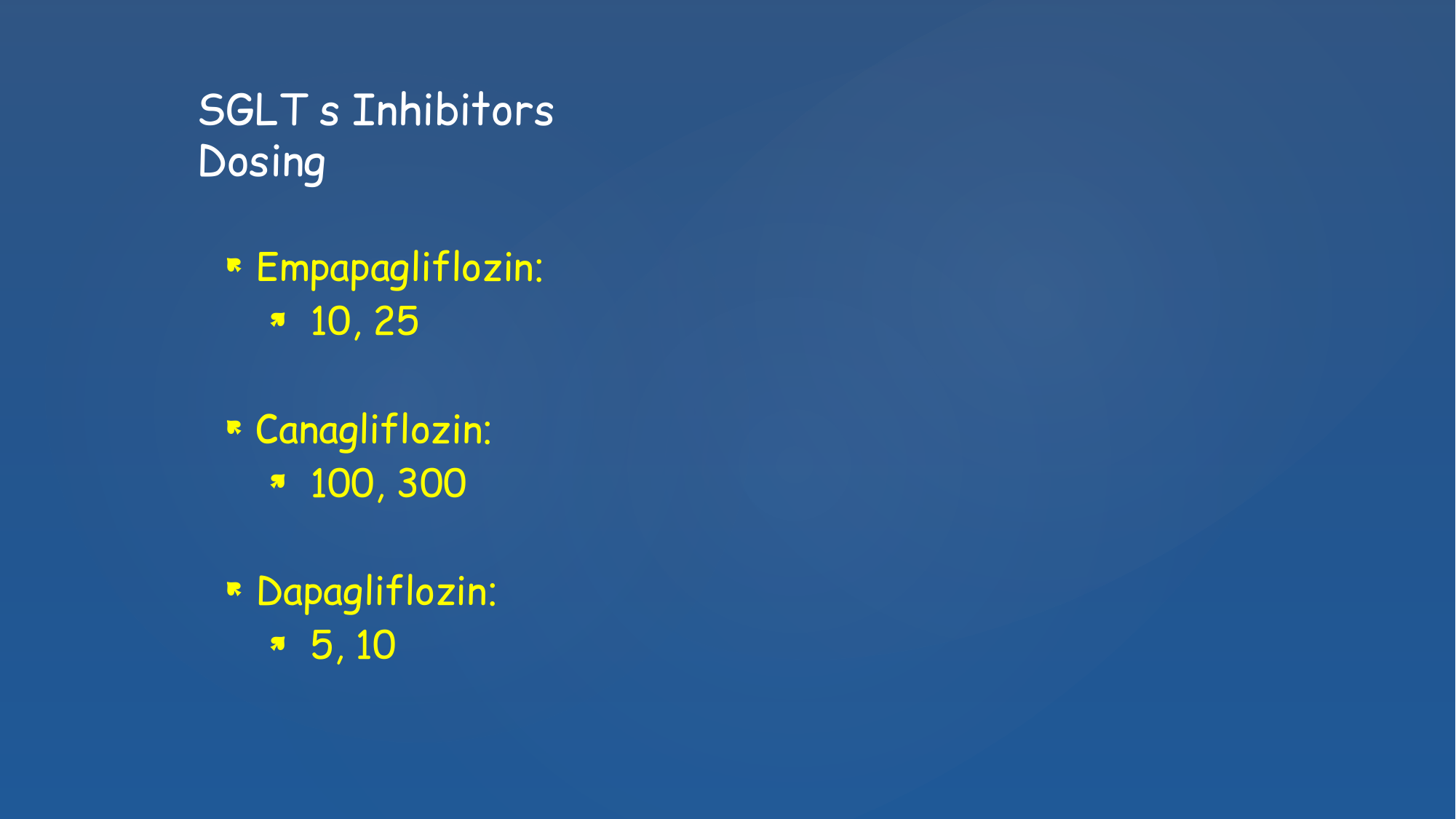

# SGLT s Inhibitors Dosing
Empapagliflozin:
 10, 25

Canagliflozin:
 100, 300

Dapagliflozin:
 5, 10